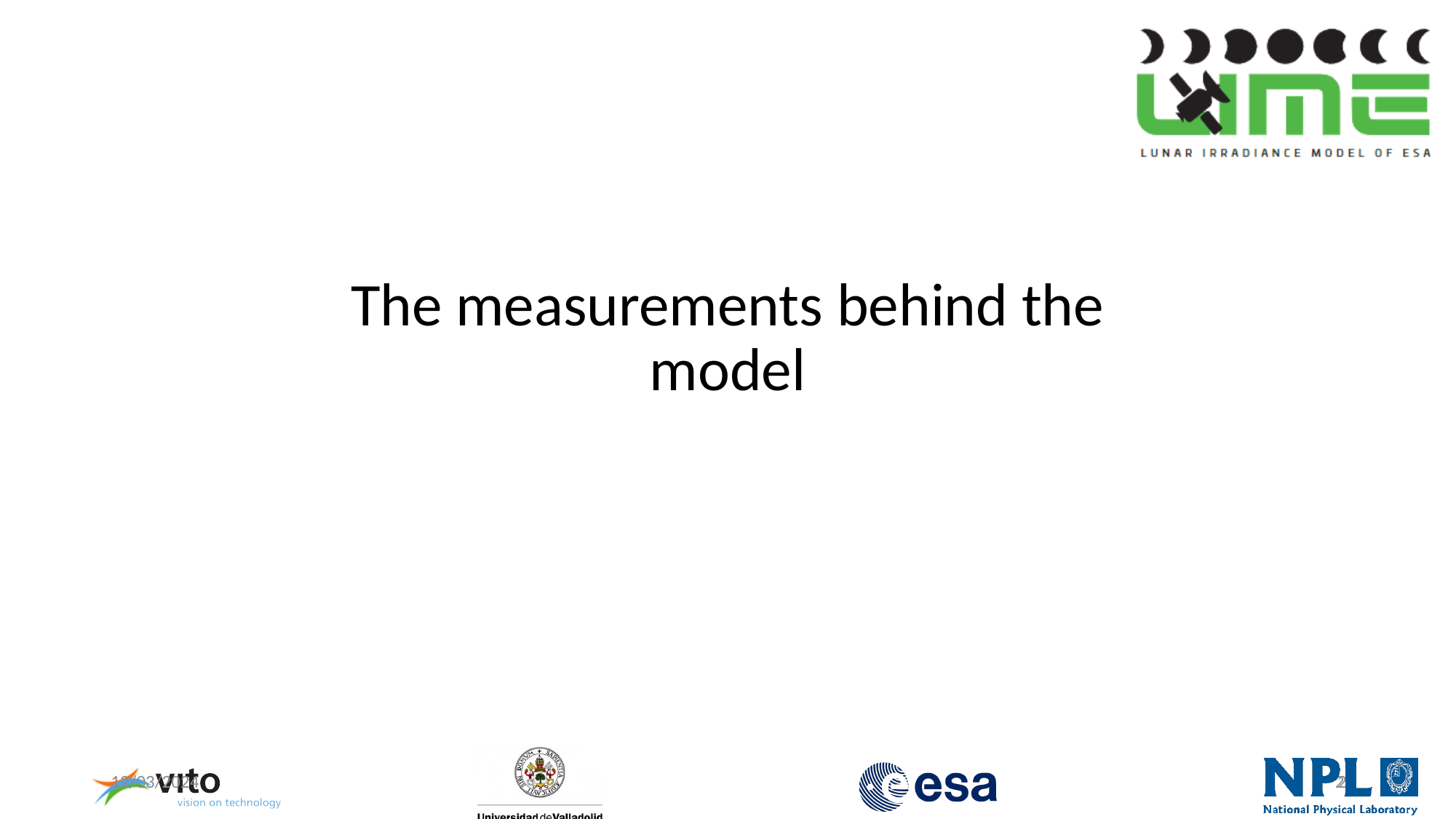

# The measurements behind the model
12/03/2024
2